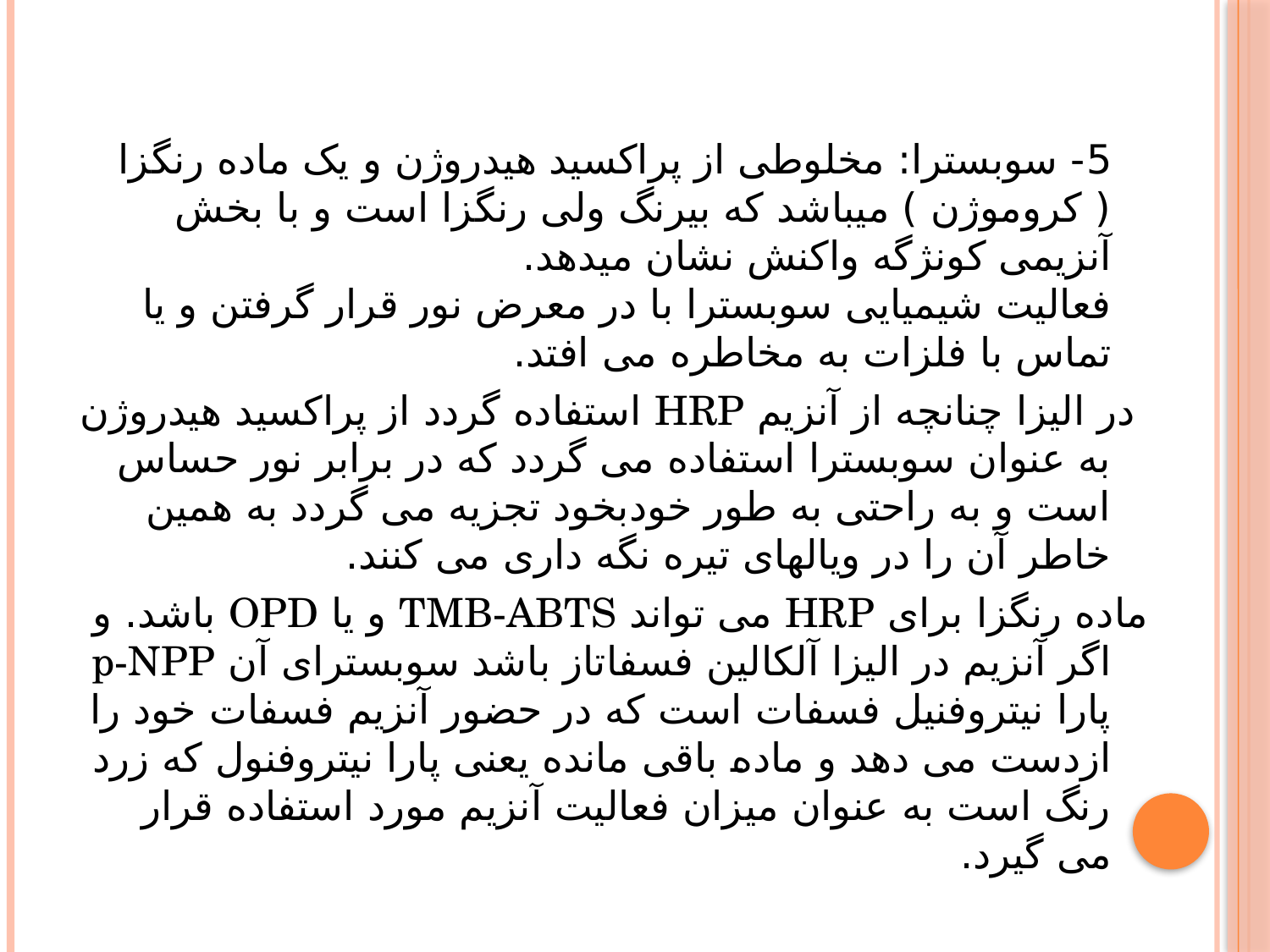

#
5- سوبسترا: مخلوطی از پراکسيد هيدروژن و يک ماده رنگزا ( کروموژن ) ميباشد که بيرنگ ولی رنگزا است و با بخش آنزيمی کونژگه واکنش نشان ميدهد.
فعاليت شيميايی سوبسترا با در معرض نور قرار گرفتن و يا تماس با فلزات به مخاطره می افتد.
 در الیزا چنانچه از آنزیم HRP استفاده گردد از پراکسید هیدروژن به عنوان سوبسترا استفاده می گردد که در برابر نور حساس است و به راحتی به طور خودبخود تجزیه می گردد به همین خاطر آن را در ویالهای تیره نگه داری می کنند.
ماده رنگزا برای HRP می تواند TMB-ABTS و یا OPD باشد. و اگر آنزیم در الیزا آلکالین فسفاتاز باشد سوبسترای آن p-NPP پارا نیتروفنیل فسفات است که در حضور آنزیم فسفات خود را ازدست می دهد و ماده باقی مانده یعنی پارا نیتروفنول که زرد رنگ است به عنوان میزان فعالیت آنزیم مورد استفاده قرار می گیرد.